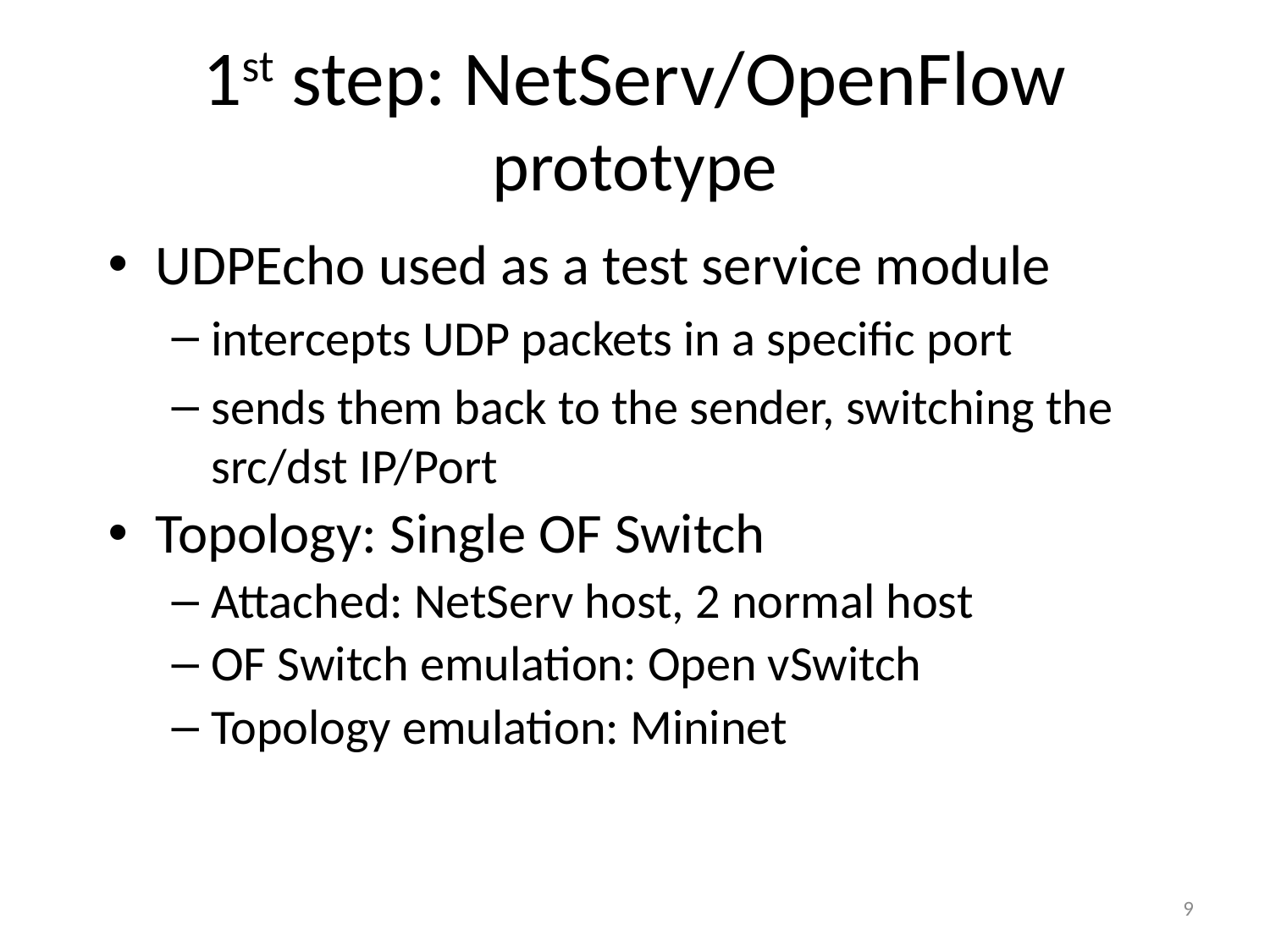

# 1st step: NetServ/OpenFlow prototype
UDPEcho used as a test service module
intercepts UDP packets in a specific port
sends them back to the sender, switching the src/dst IP/Port
Topology: Single OF Switch
Attached: NetServ host, 2 normal host
OF Switch emulation: Open vSwitch
Topology emulation: Mininet
9